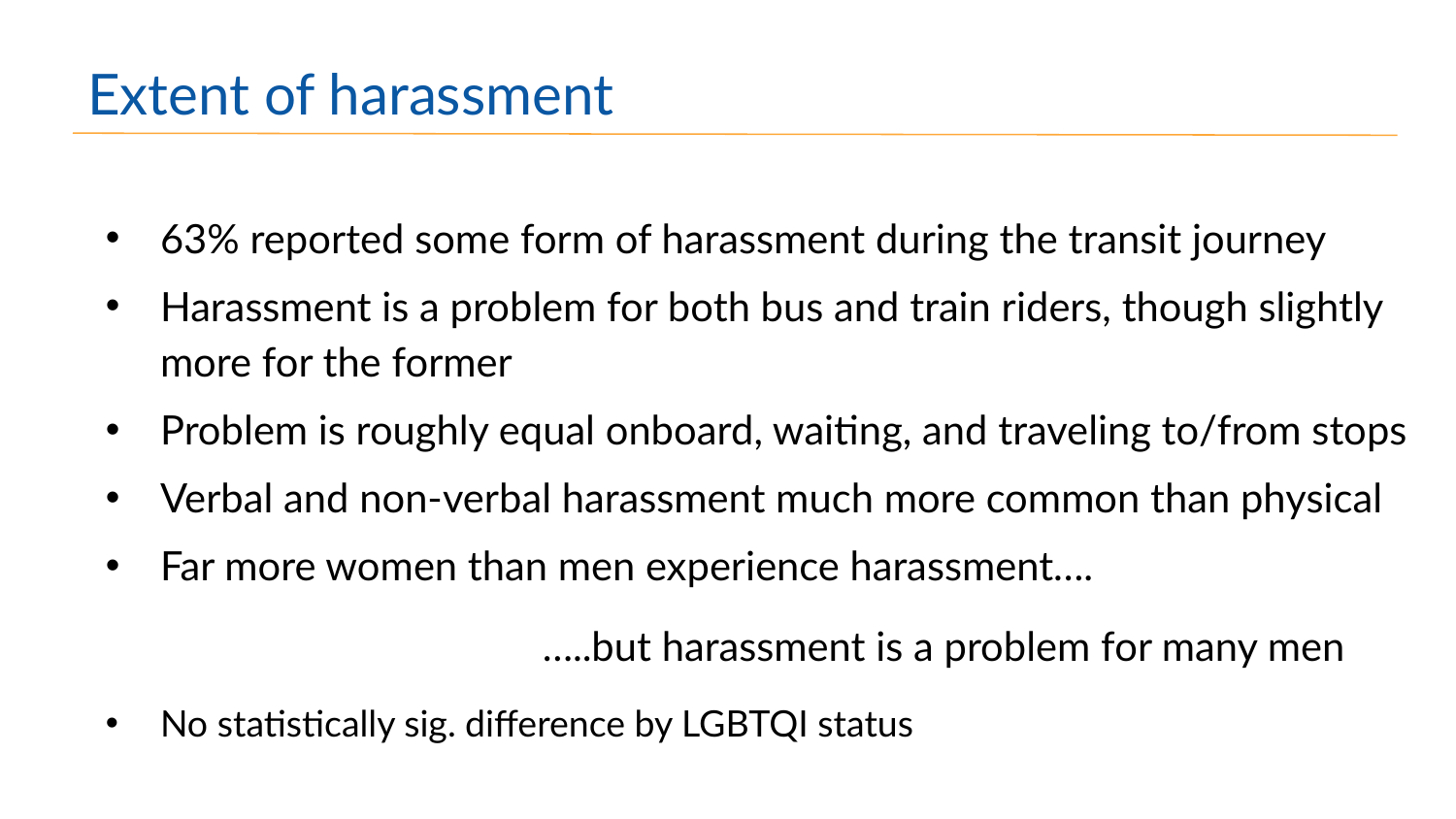

# Extent of harassment
63% reported some form of harassment during the transit journey
Harassment is a problem for both bus and train riders, though slightly more for the former
Problem is roughly equal onboard, waiting, and traveling to/from stops
Verbal and non-verbal harassment much more common than physical
Far more women than men experience harassment….
			…..but harassment is a problem for many men
No statistically sig. difference by LGBTQI status